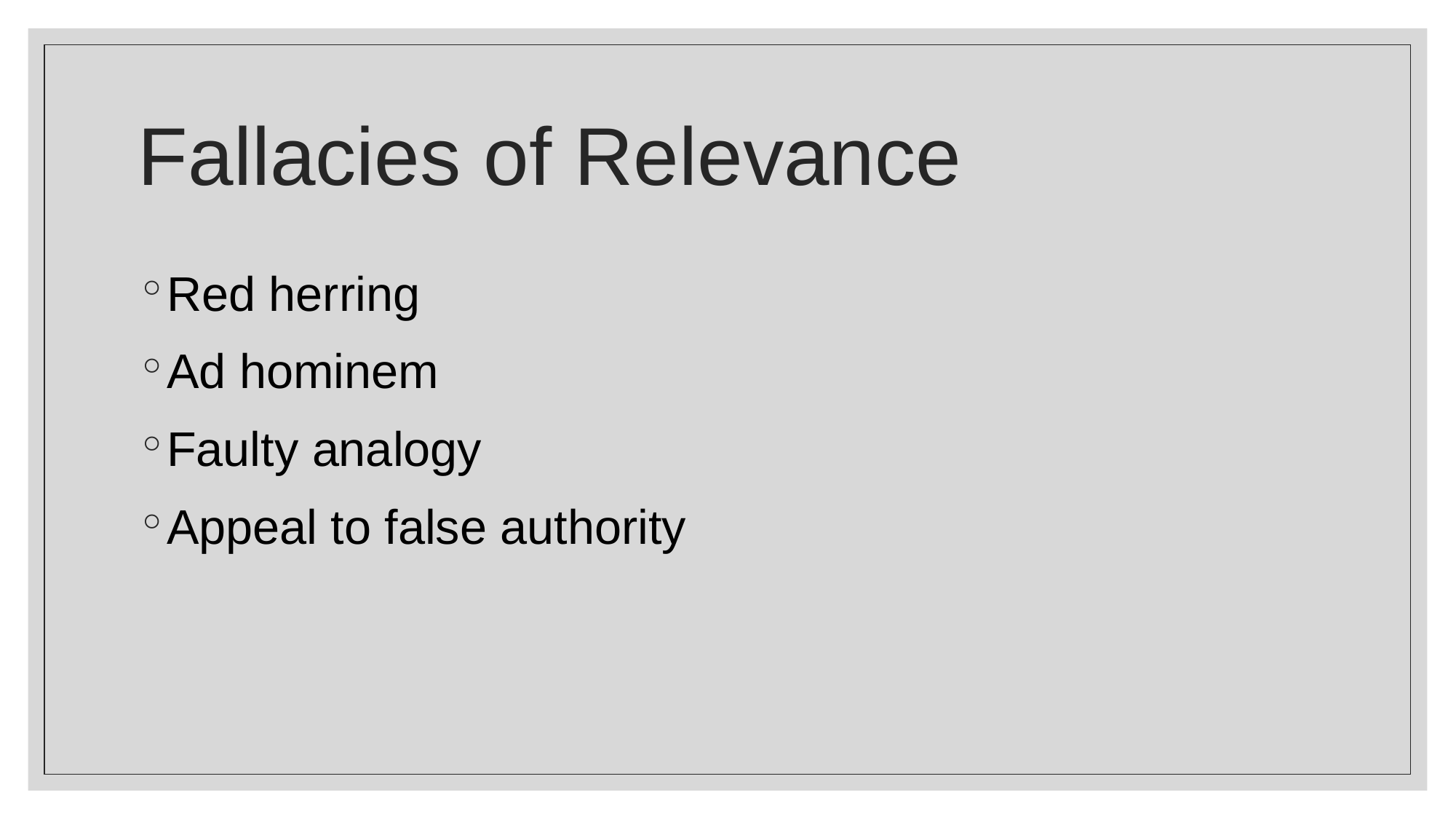

# Fallacies of Relevance
Red herring
Ad hominem
Faulty analogy
Appeal to false authority